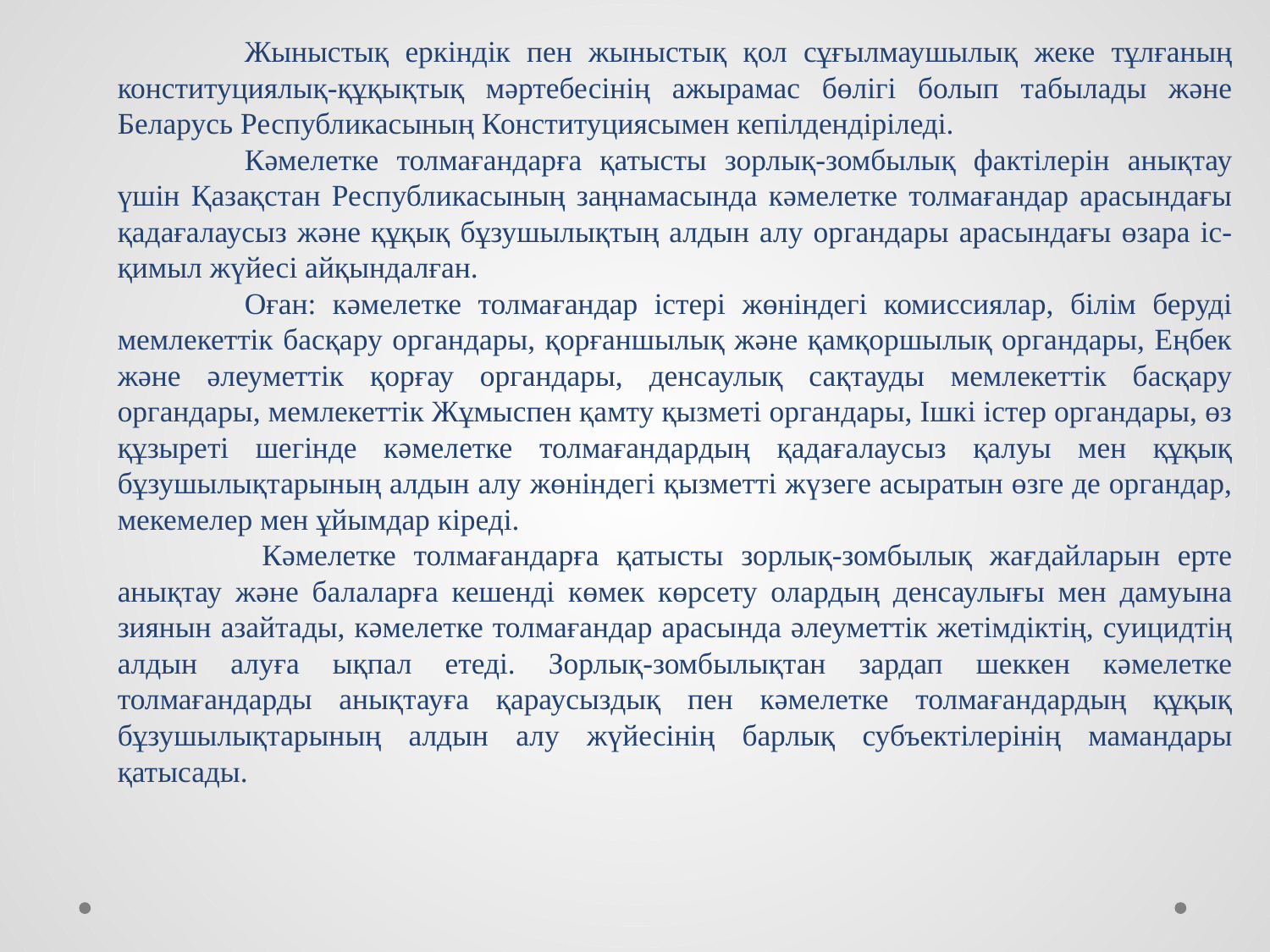

Жыныстық еркіндік пен жыныстық қол сұғылмаушылық жеке тұлғаның конституциялық-құқықтық мәртебесінің ажырамас бөлігі болып табылады және Беларусь Республикасының Конституциясымен кепілдендіріледі.
	Кәмелетке толмағандарға қатысты зорлық-зомбылық фактілерін анықтау үшін Қазақстан Республикасының заңнамасында кәмелетке толмағандар арасындағы қадағалаусыз және құқық бұзушылықтың алдын алу органдары арасындағы өзара іс-қимыл жүйесі айқындалған.
	Оған: кәмелетке толмағандар істері жөніндегі комиссиялар, білім беруді мемлекеттік басқару органдары, қорғаншылық және қамқоршылық органдары, Еңбек және әлеуметтік қорғау органдары, денсаулық сақтауды мемлекеттік басқару органдары, мемлекеттік Жұмыспен қамту қызметі органдары, Ішкі істер органдары, өз құзыреті шегінде кәмелетке толмағандардың қадағалаусыз қалуы мен құқық бұзушылықтарының алдын алу жөніндегі қызметті жүзеге асыратын өзге де органдар, мекемелер мен ұйымдар кіреді.
	 Кәмелетке толмағандарға қатысты зорлық-зомбылық жағдайларын ерте анықтау және балаларға кешенді көмек көрсету олардың денсаулығы мен дамуына зиянын азайтады, кәмелетке толмағандар арасында әлеуметтік жетімдіктің, суицидтің алдын алуға ықпал етеді. Зорлық-зомбылықтан зардап шеккен кәмелетке толмағандарды анықтауға қараусыздық пен кәмелетке толмағандардың құқық бұзушылықтарының алдын алу жүйесінің барлық субъектілерінің мамандары қатысады.